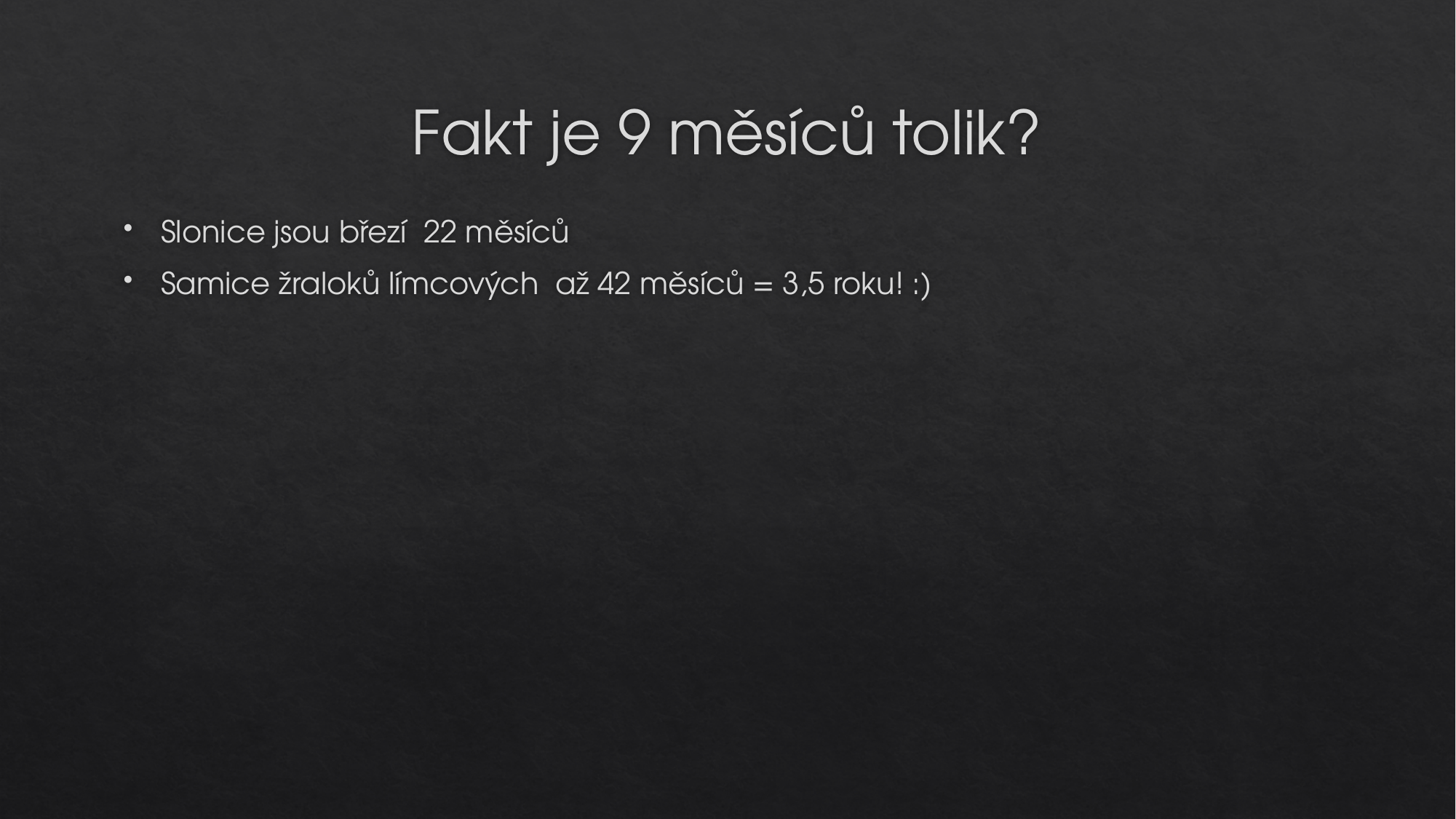

# Fakt je 9 měsíců tolik?
Slonice jsou březí  22 měsíců
Samice žraloků límcových  až 42 měsíců = 3,5 roku! :)